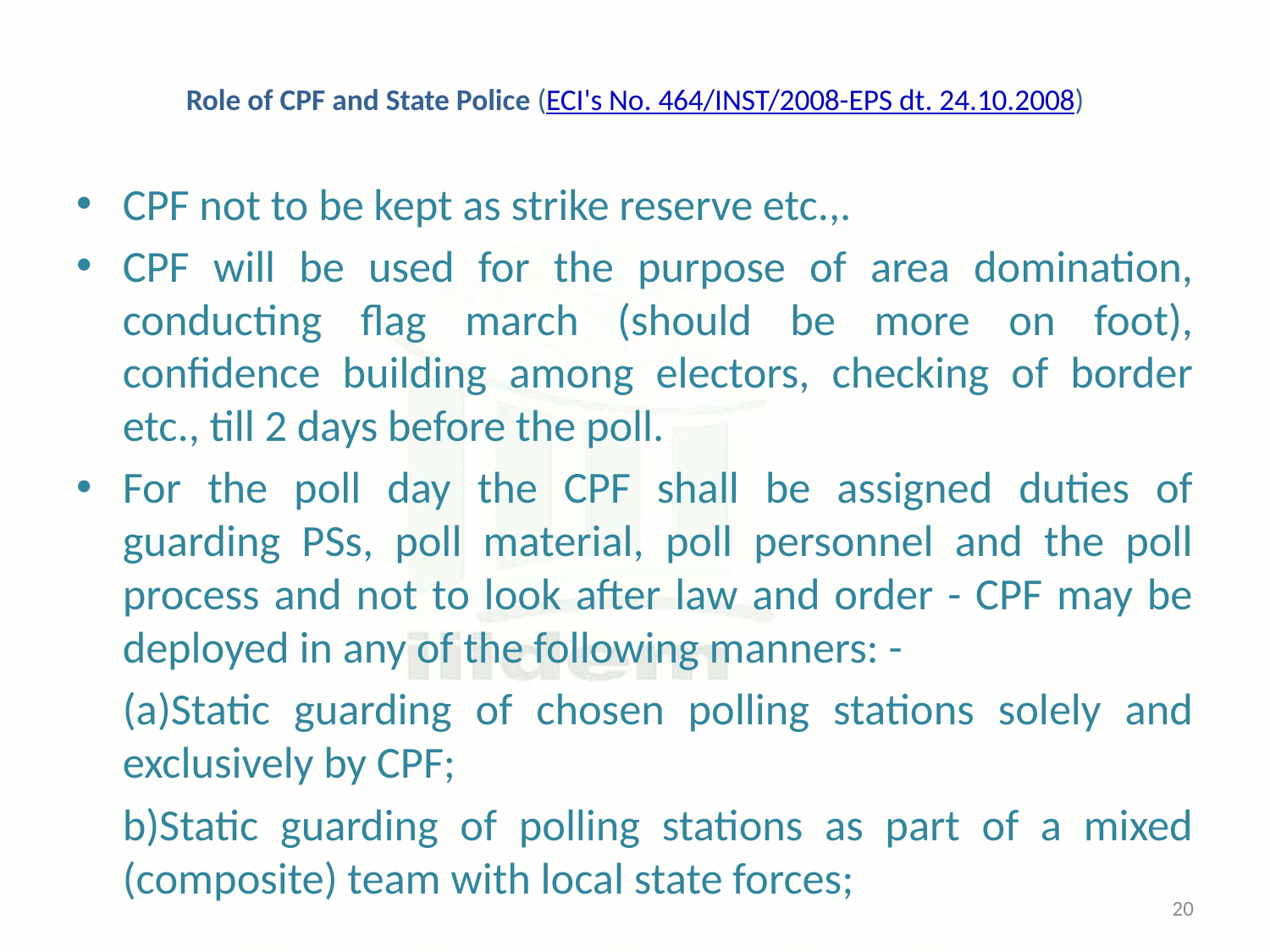

# Role of CPF and State Police (ECI's No. 464/INST/2008-EPS dt. 24.10.2008)
CPF not to be kept as strike reserve etc.,.
CPF will be used for the purpose of area domination, conducting flag march (should be more on foot), confidence building among electors, checking of border etc., till 2 days before the poll.
For the poll day the CPF shall be assigned duties of guarding PSs, poll material, poll personnel and the poll process and not to look after law and order - CPF may be deployed in any of the following manners: -
	(a)Static guarding of chosen polling stations solely and exclusively by CPF;
	b)Static guarding of polling stations as part of a mixed (composite) team with local state forces;

20